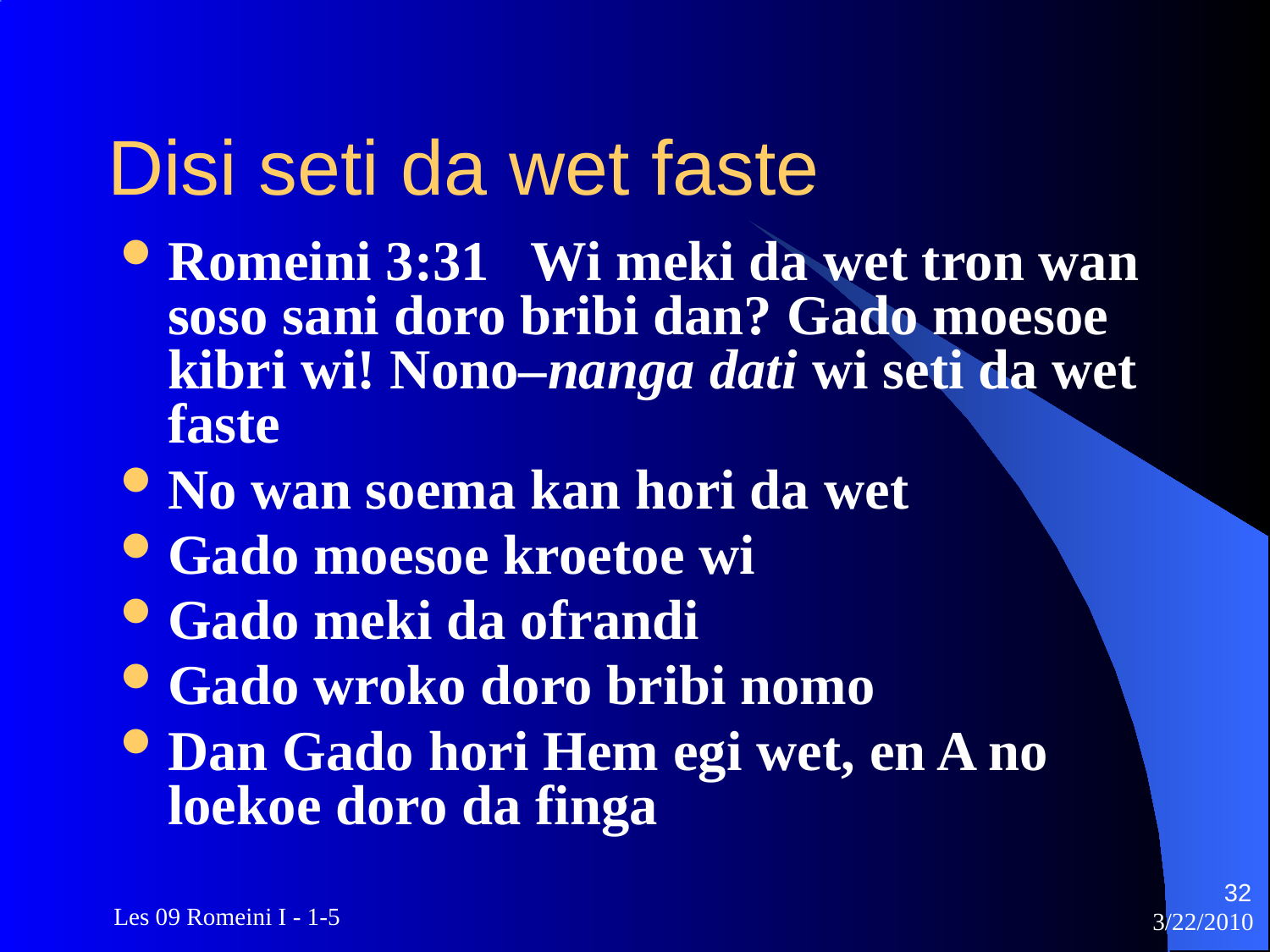

# Disi seti da wet faste
Romeini 3:31   Wi meki da wet tron wan soso sani doro bribi dan? Gado moesoe kibri wi! Nono–nanga dati wi seti da wet faste
No wan soema kan hori da wet
Gado moesoe kroetoe wi
Gado meki da ofrandi
Gado wroko doro bribi nomo
Dan Gado hori Hem egi wet, en A no loekoe doro da finga
32
 Les 09 Romeini I - 1-5
3/22/2010